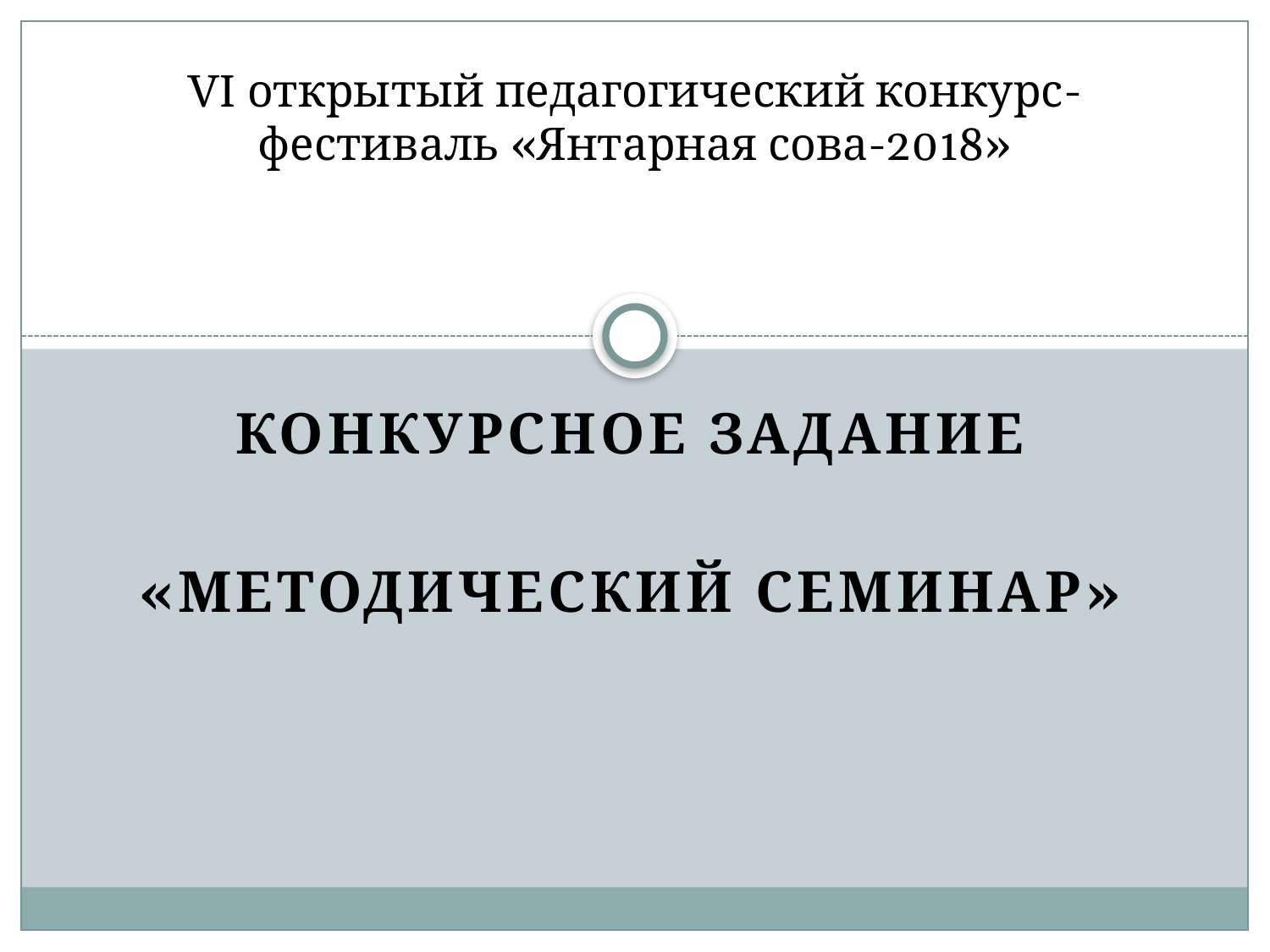

# VI открытый педагогический конкурс-фестиваль «Янтарная сова-2018»
КОНКУРСНОЕ ЗАДАНИЕ

«МЕТОДИЧЕСКИЙ СЕМИНАР»